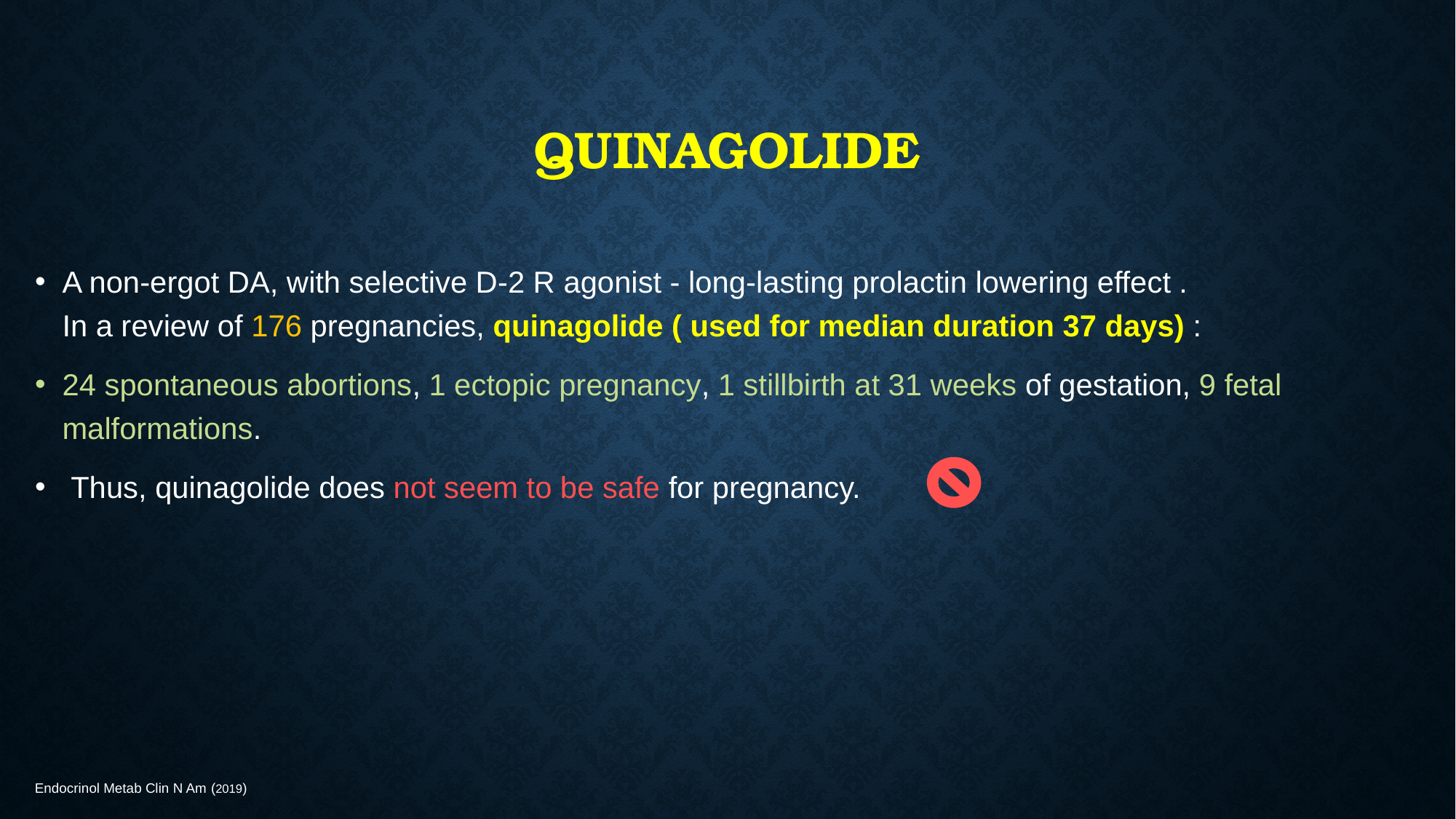

# quinagolide
A non-ergot DA, with selective D-2 R agonist - long-lasting prolactin lowering effect .
In a review of 176 pregnancies, quinagolide ( used for median duration 37 days) :
24 spontaneous abortions, 1 ectopic pregnancy, 1 stillbirth at 31 weeks of gestation, 9 fetal malformations.
 Thus, quinagolide does not seem to be safe for pregnancy.

Endocrinol Metab Clin N Am - (2019)